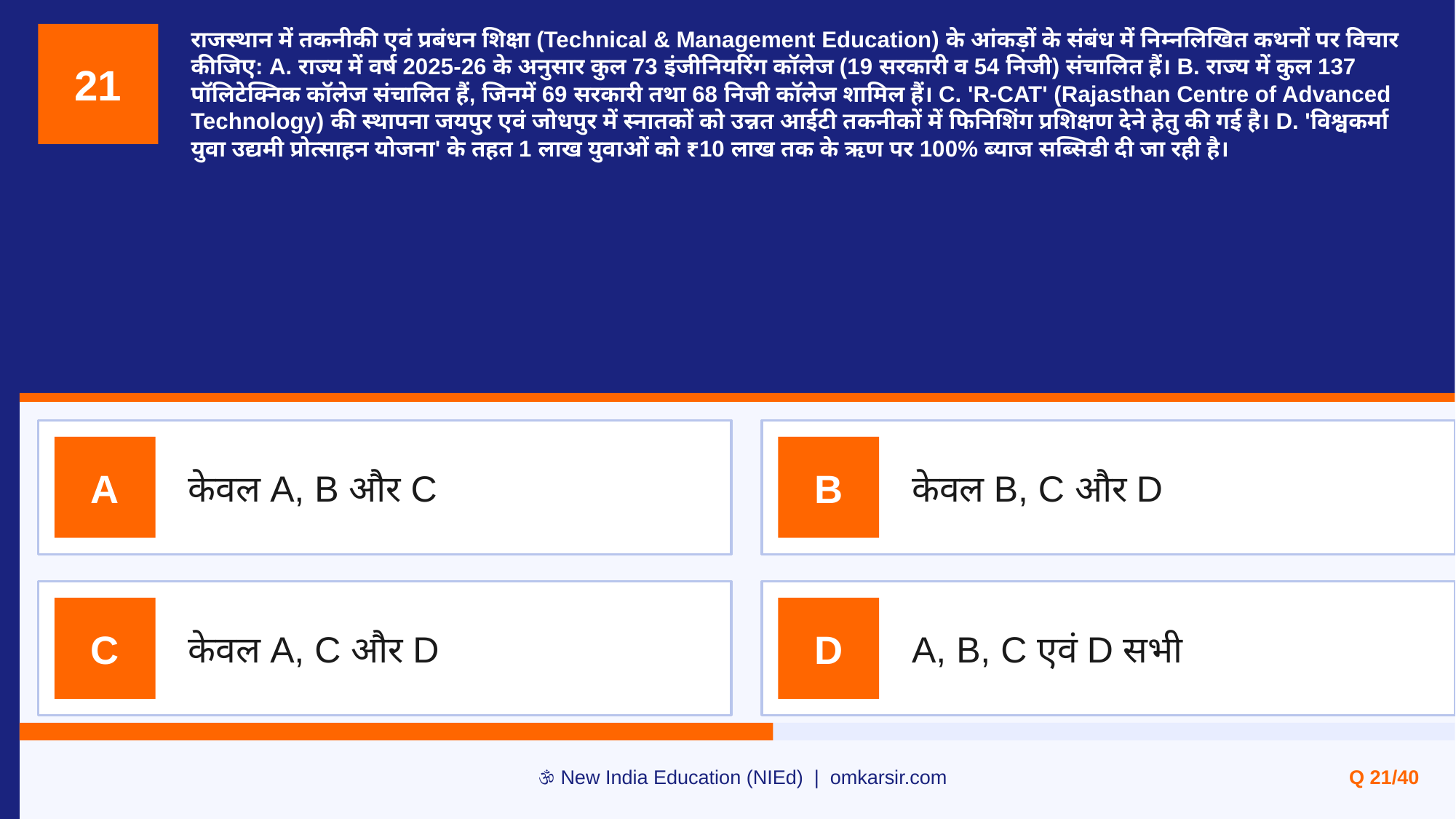

राजस्थान में तकनीकी एवं प्रबंधन शिक्षा (Technical & Management Education) के आंकड़ों के संबंध में निम्नलिखित कथनों पर विचार कीजिए: A. राज्य में वर्ष 2025-26 के अनुसार कुल 73 इंजीनियरिंग कॉलेज (19 सरकारी व 54 निजी) संचालित हैं। B. राज्य में कुल 137 पॉलिटेक्निक कॉलेज संचालित हैं, जिनमें 69 सरकारी तथा 68 निजी कॉलेज शामिल हैं। C. 'R-CAT' (Rajasthan Centre of Advanced Technology) की स्थापना जयपुर एवं जोधपुर में स्नातकों को उन्नत आईटी तकनीकों में फिनिशिंग प्रशिक्षण देने हेतु की गई है। D. 'विश्वकर्मा युवा उद्यमी प्रोत्साहन योजना' के तहत 1 लाख युवाओं को ₹10 लाख तक के ऋण पर 100% ब्याज सब्सिडी दी जा रही है।
21

केवल A, B और C
केवल B, C और D
A
B

केवल A, C और D
A, B, C एवं D सभी
C
D

🕉️ New India Education (NIEd)  |  omkarsir.com
Q 21/40